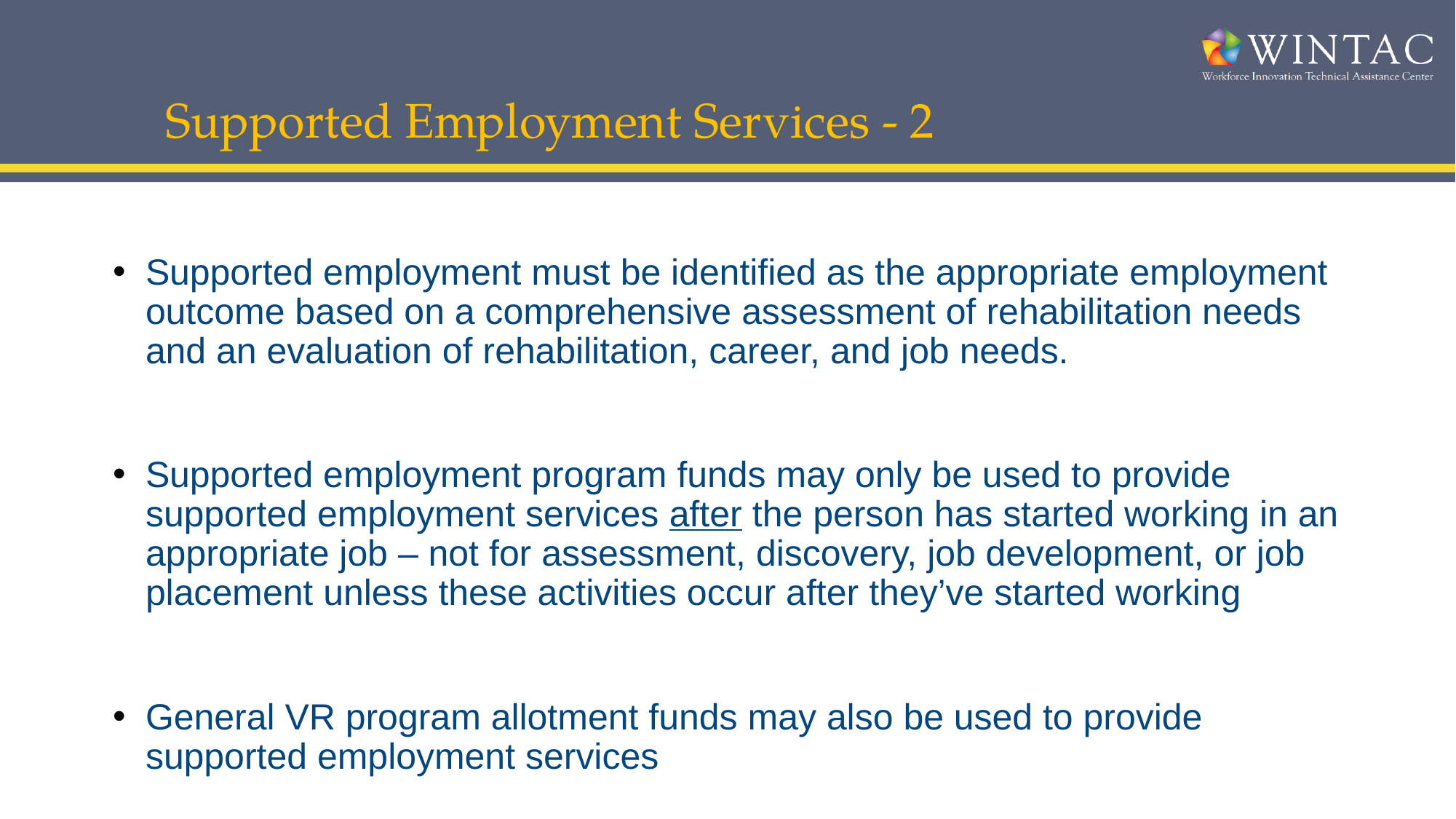

# Supported Employment Services - 2
Supported employment must be identified as the appropriate employment outcome based on a comprehensive assessment of rehabilitation needs and an evaluation of rehabilitation, career, and job needs.

Supported employment program funds may only be used to provide supported employment services after the person has started working in an appropriate job – not for assessment, discovery, job development, or job placement unless these activities occur after they’ve started working

General VR program allotment funds may also be used to provide supported employment services